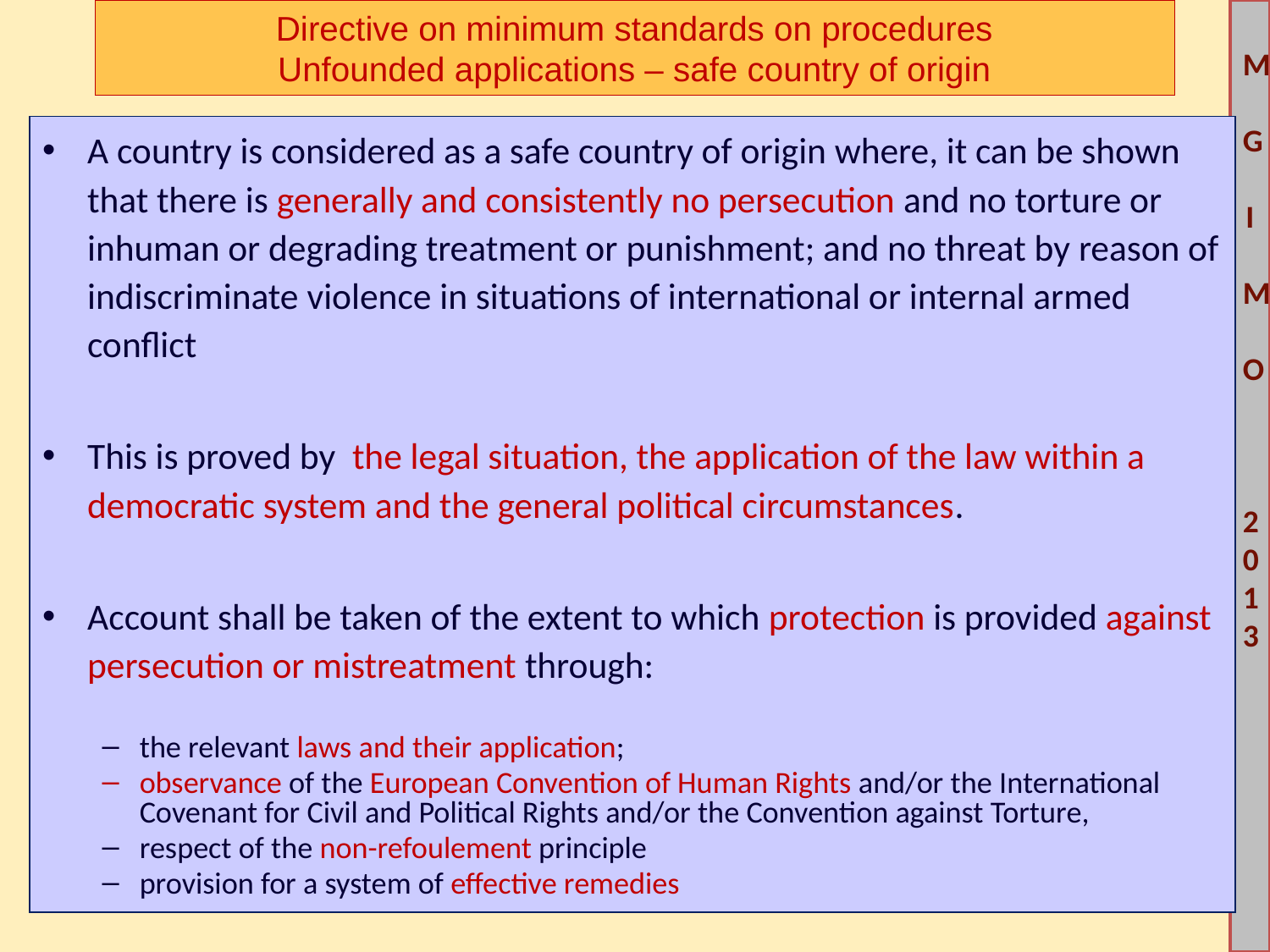

# Directive on minimum standards on procedures Unfounded applications – safe country of origin
A country is considered as a safe country of origin where, it can be shown that there is generally and consistently no persecution and no torture or inhuman or degrading treatment or punishment; and no threat by reason of indiscriminate violence in situations of international or internal armed conflict

This is proved by  the legal situation, the application of the law within a democratic system and the general political circumstances.

Account shall be taken of the extent to which protection is provided against persecution or mistreatment through:

the relevant laws and their application;
observance of the European Convention of Human Rights and/or the International Covenant for Civil and Political Rights and/or the Convention against Torture,
respect of the non-refoulement principle
provision for a system of effective remedies